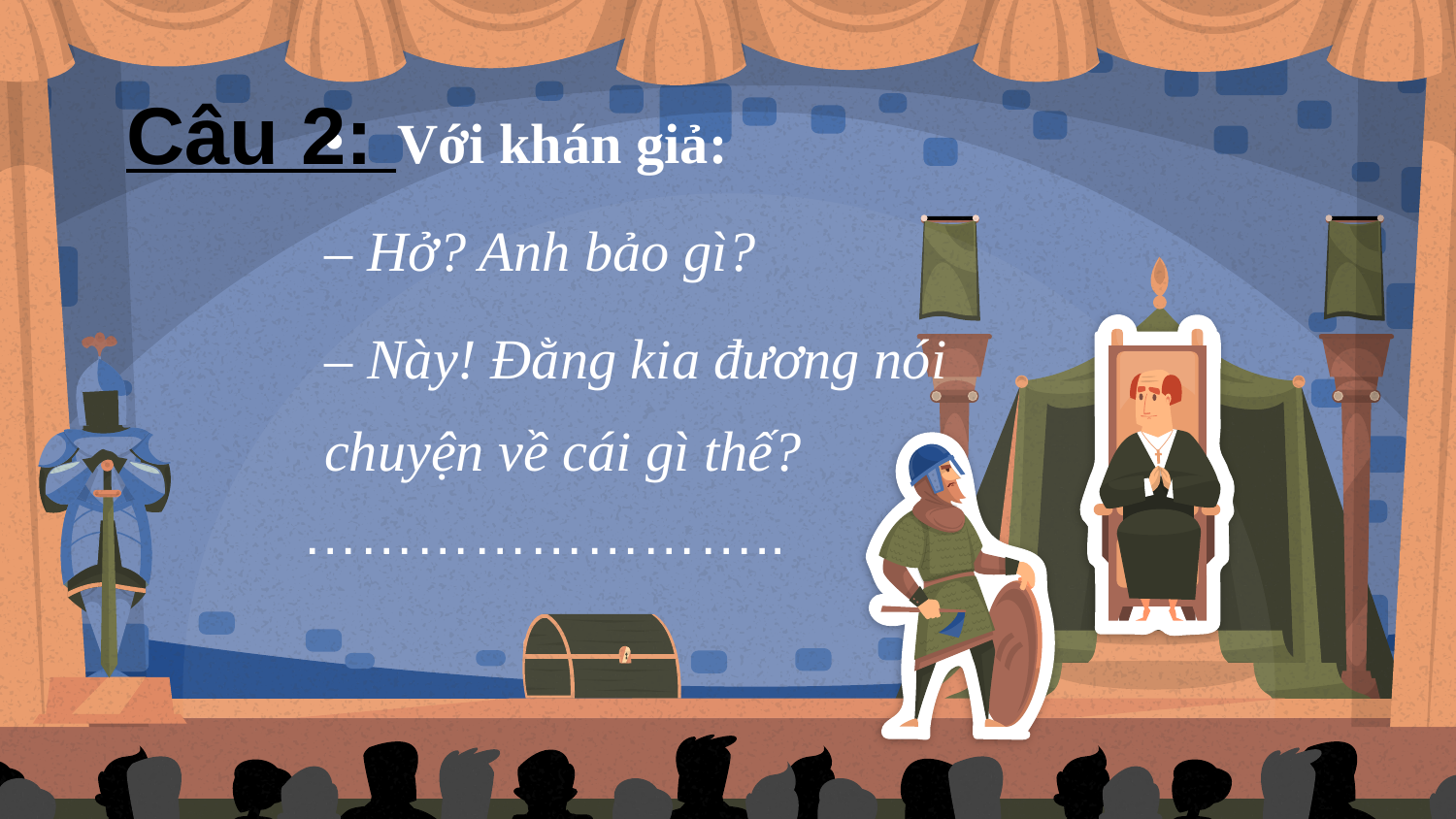

Với khán giả:
– Hở? Anh bảo gì?
– Này! Đằng kia đương nói chuyện về cái gì thế?
……………………..
Câu 2: